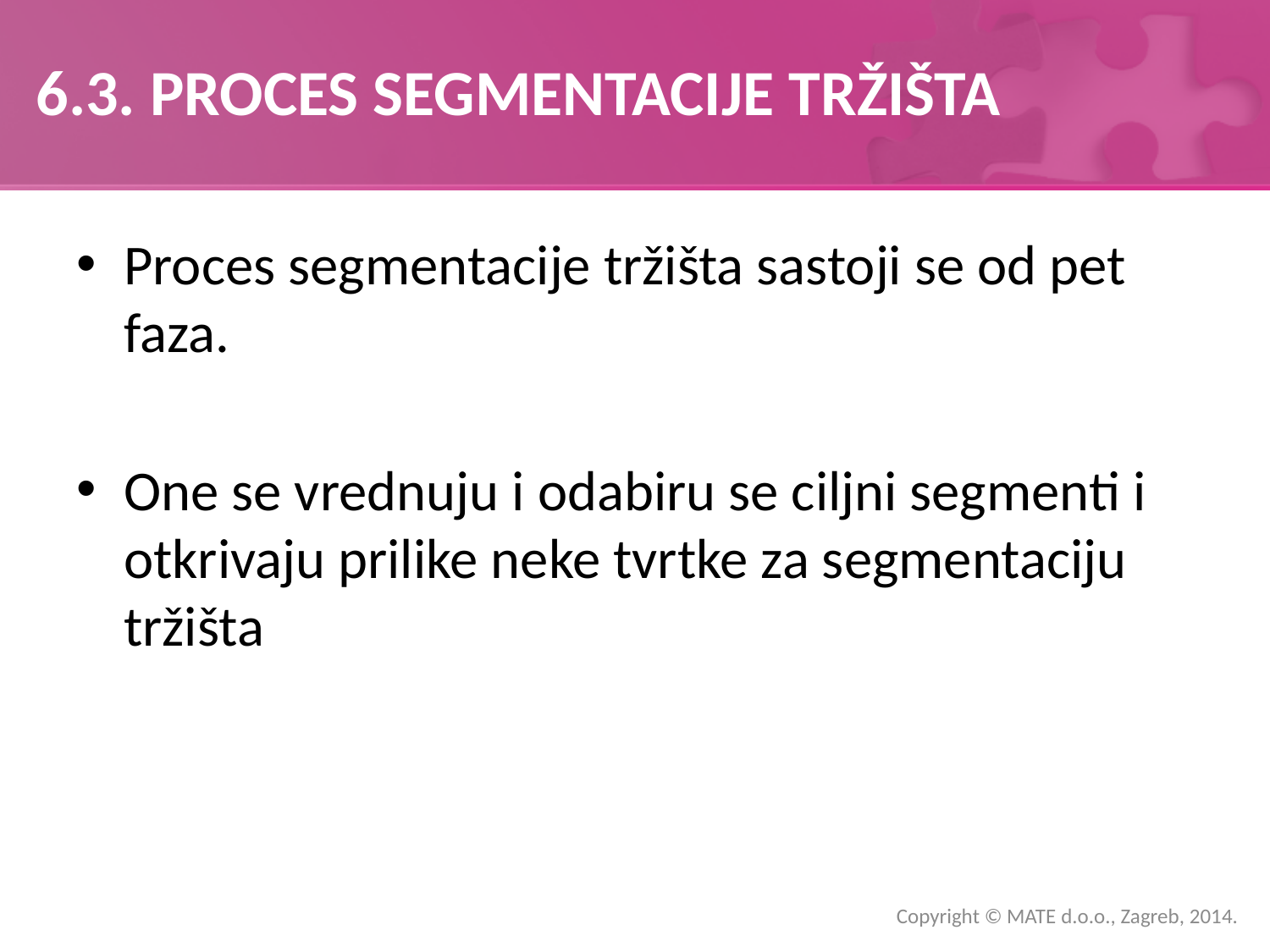

# 6.3. PROCES SEGMENTACIJE TRŽIŠTA
Proces segmentacije tržišta sastoji se od pet faza.

One se vrednuju i odabiru se ciljni segmenti i otkrivaju prilike neke tvrtke za segmentaciju tržišta
Copyright © MATE d.o.o., Zagreb, 2014.